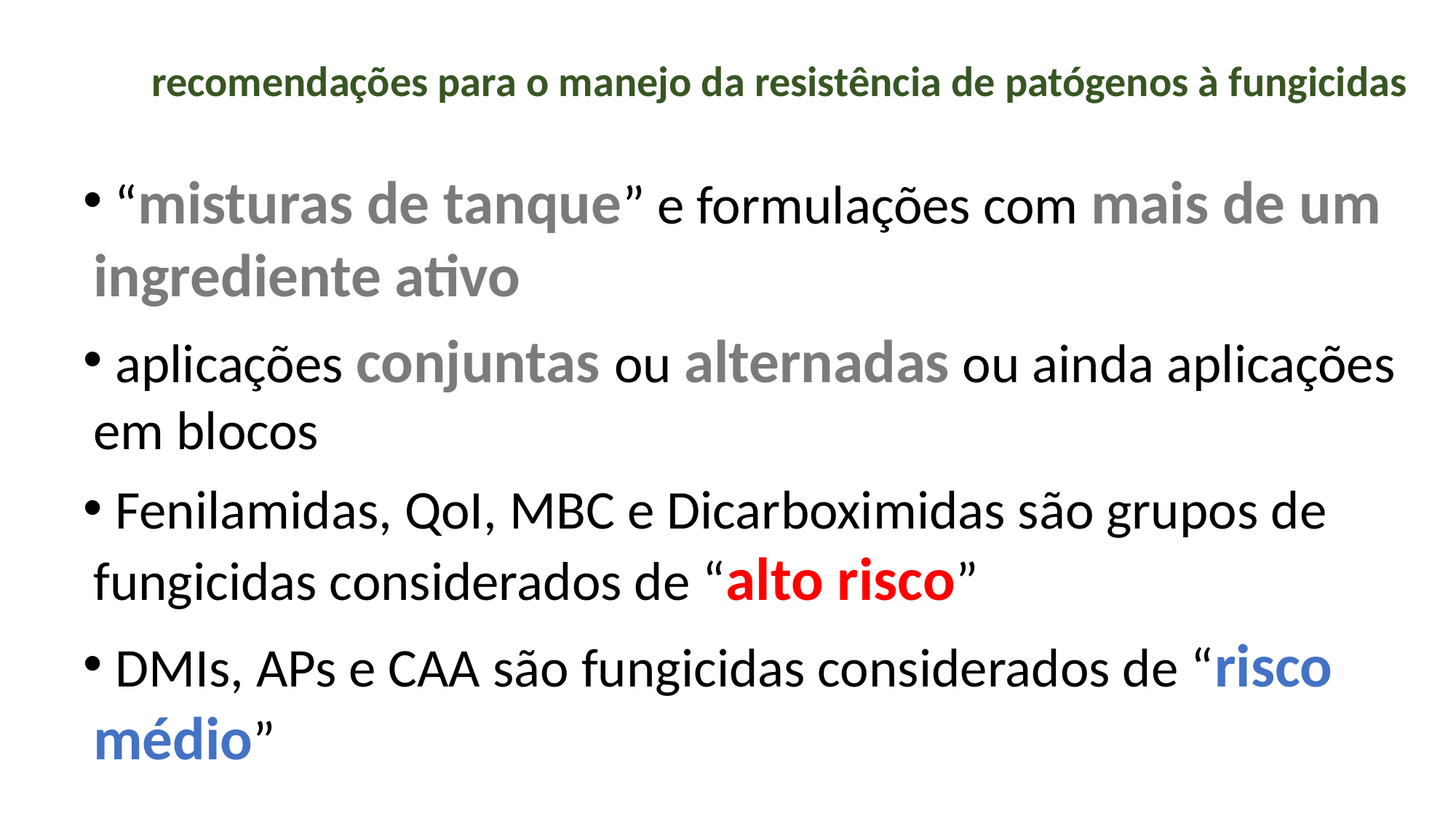

recomendações para o manejo da resistência de patógenos à fungicidas
 “misturas de tanque” e formulações com mais de um ingrediente ativo
 aplicações conjuntas ou alternadas ou ainda aplicações em blocos
 Fenilamidas, QoI, MBC e Dicarboximidas são grupos de fungicidas considerados de “alto risco”
 DMIs, APs e CAA são fungicidas considerados de “risco médio”